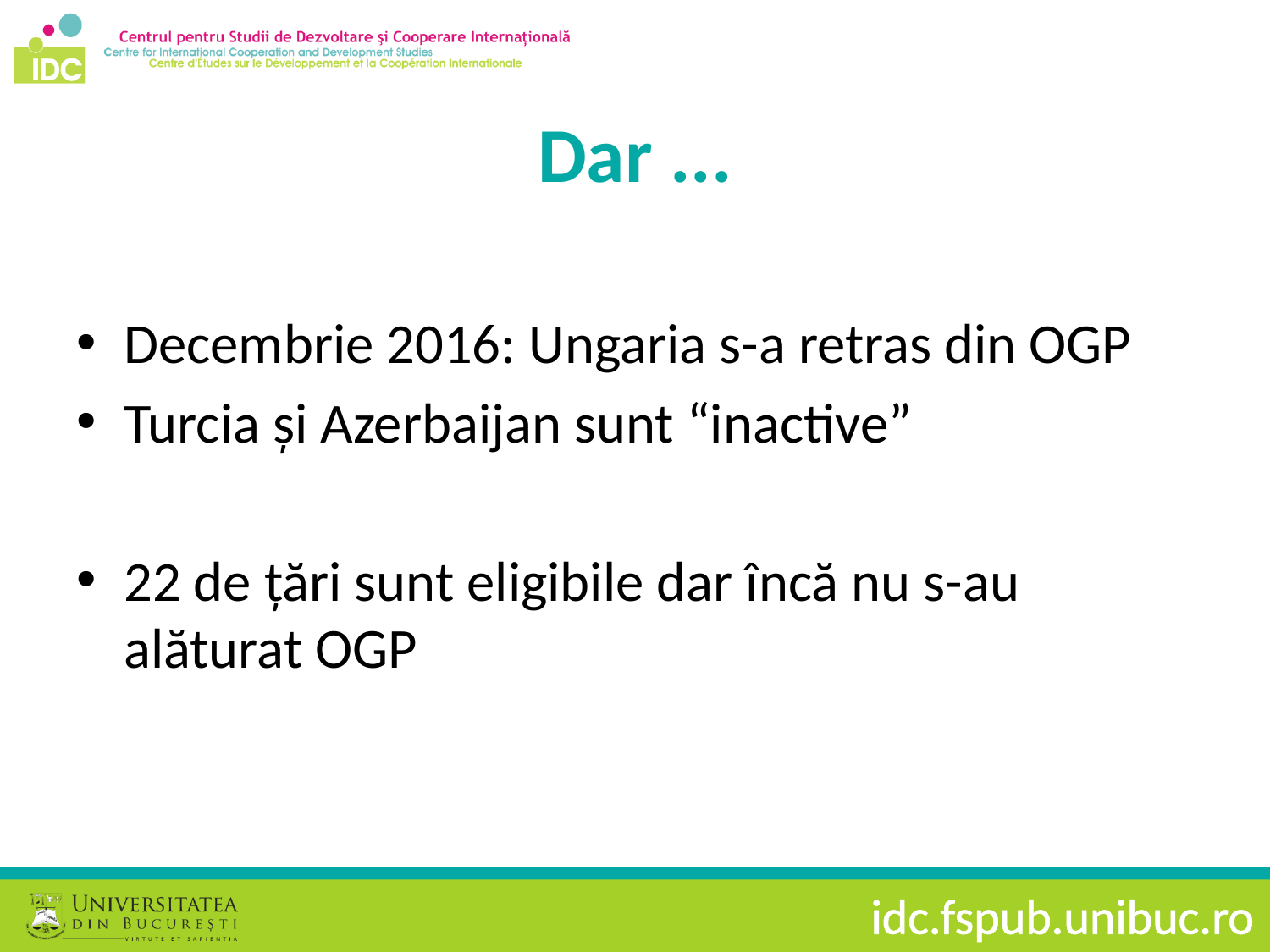

# Dar ...

Decembrie 2016: Ungaria s-a retras din OGP
Turcia și Azerbaijan sunt “inactive”

22 de țări sunt eligibile dar încă nu s-au alăturat OGP